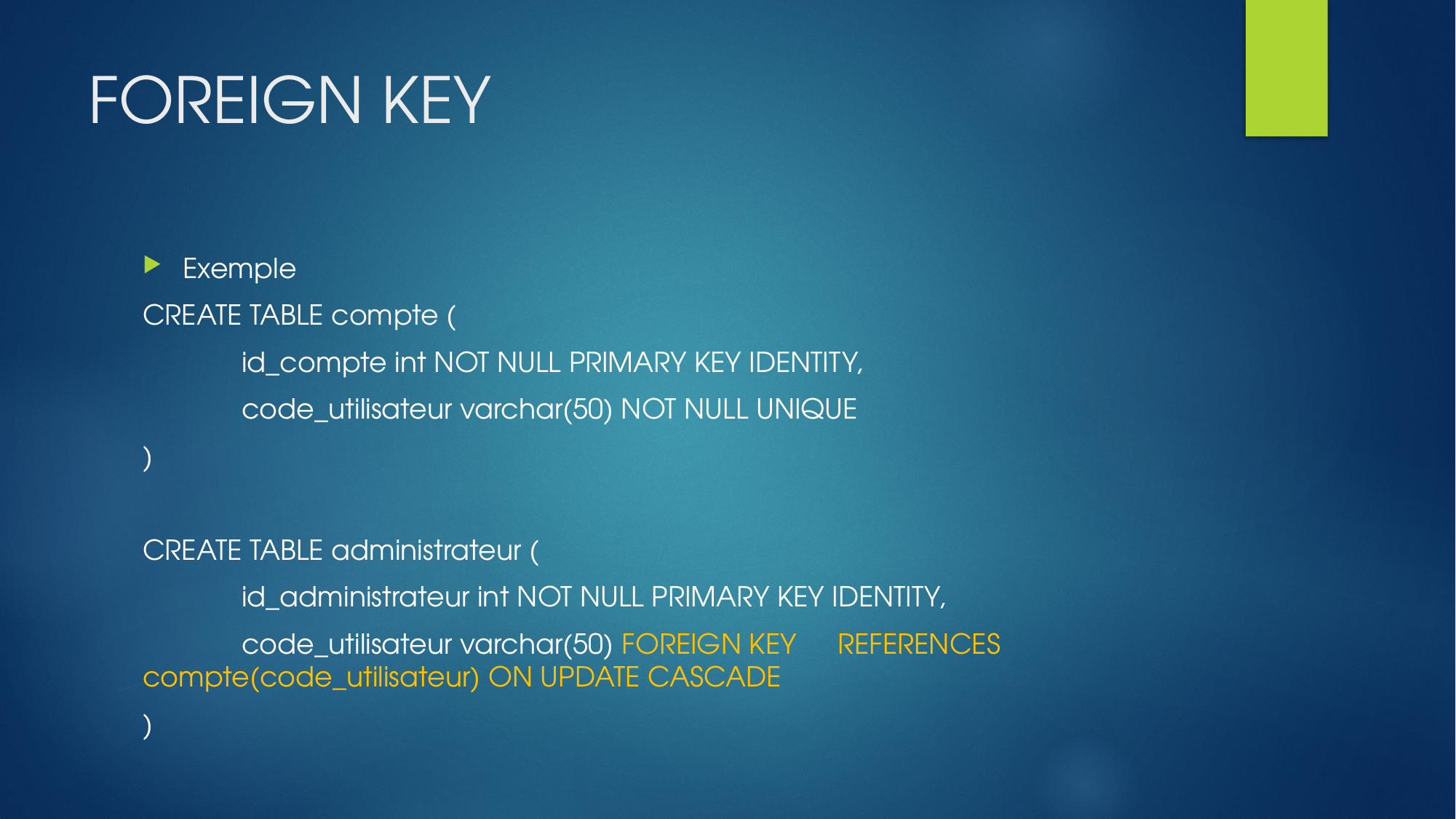

# FOREIGN KEY
Exemple
CREATE TABLE compte (
	id_compte int NOT NULL PRIMARY KEY IDENTITY,
	code_utilisateur varchar(50) NOT NULL UNIQUE
)

CREATE TABLE administrateur (
	id_administrateur int NOT NULL PRIMARY KEY IDENTITY,
	code_utilisateur varchar(50) FOREIGN KEY  	REFERENCES 	compte(code_utilisateur) ON UPDATE CASCADE
)